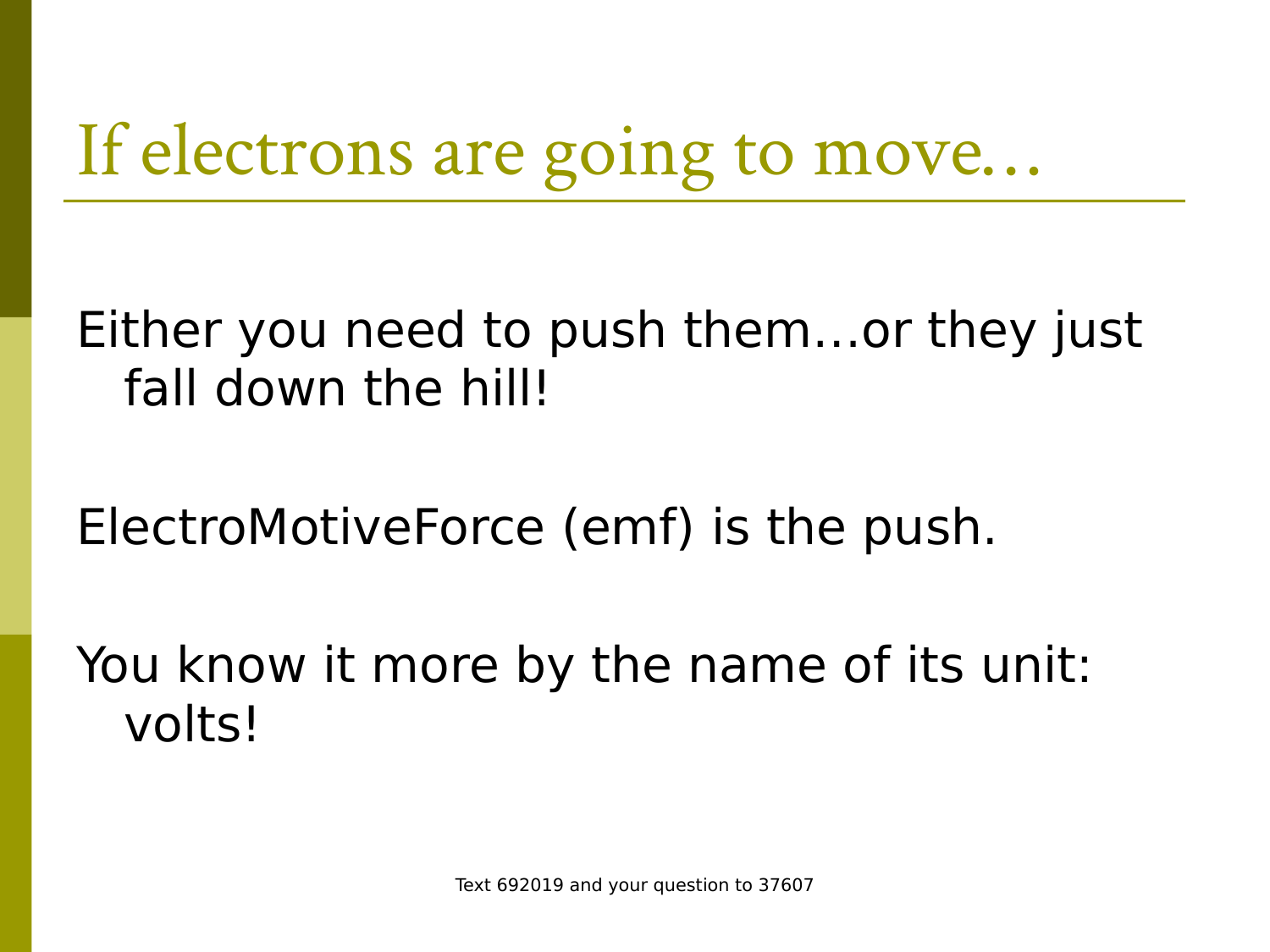

# If electrons are going to move…

Either you need to push them…or they just fall down the hill!

ElectroMotiveForce (emf) is the push.

You know it more by the name of its unit: volts!
Text 692019 and your question to 37607